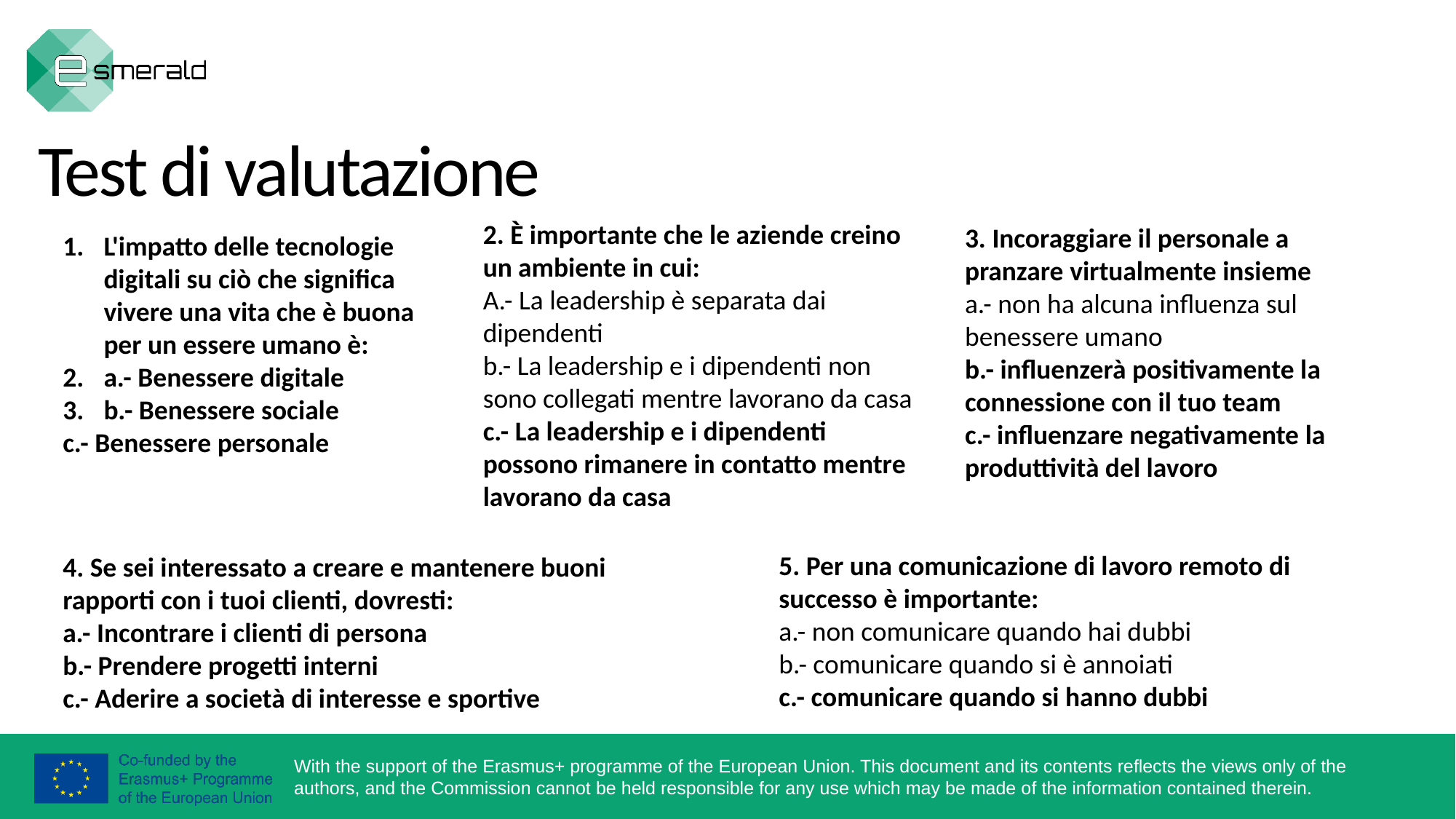

Test di valutazione

2. È importante che le aziende creino un ambiente in cui:
A.- La leadership è separata dai dipendenti
b.- La leadership e i dipendenti non sono collegati mentre lavorano da casa
c.- La leadership e i dipendenti possono rimanere in contatto mentre lavorano da casa

3. Incoraggiare il personale a pranzare virtualmente insieme
a.- non ha alcuna influenza sul benessere umano
b.- influenzerà positivamente la connessione con il tuo team
c.- influenzare negativamente la produttività del lavoro

L'impatto delle tecnologie digitali su ciò che significa vivere una vita che è buona per un essere umano è:
a.- Benessere digitale
b.- Benessere sociale
c.- Benessere personale
5. Per una comunicazione di lavoro remoto di successo è importante:
a.- non comunicare quando hai dubbi
b.- comunicare quando si è annoiati
c.- comunicare quando si hanno dubbi

4. Se sei interessato a creare e mantenere buoni rapporti con i tuoi clienti, dovresti:
a.- Incontrare i clienti di persona
b.- Prendere progetti interni
c.- Aderire a società di interesse e sportive